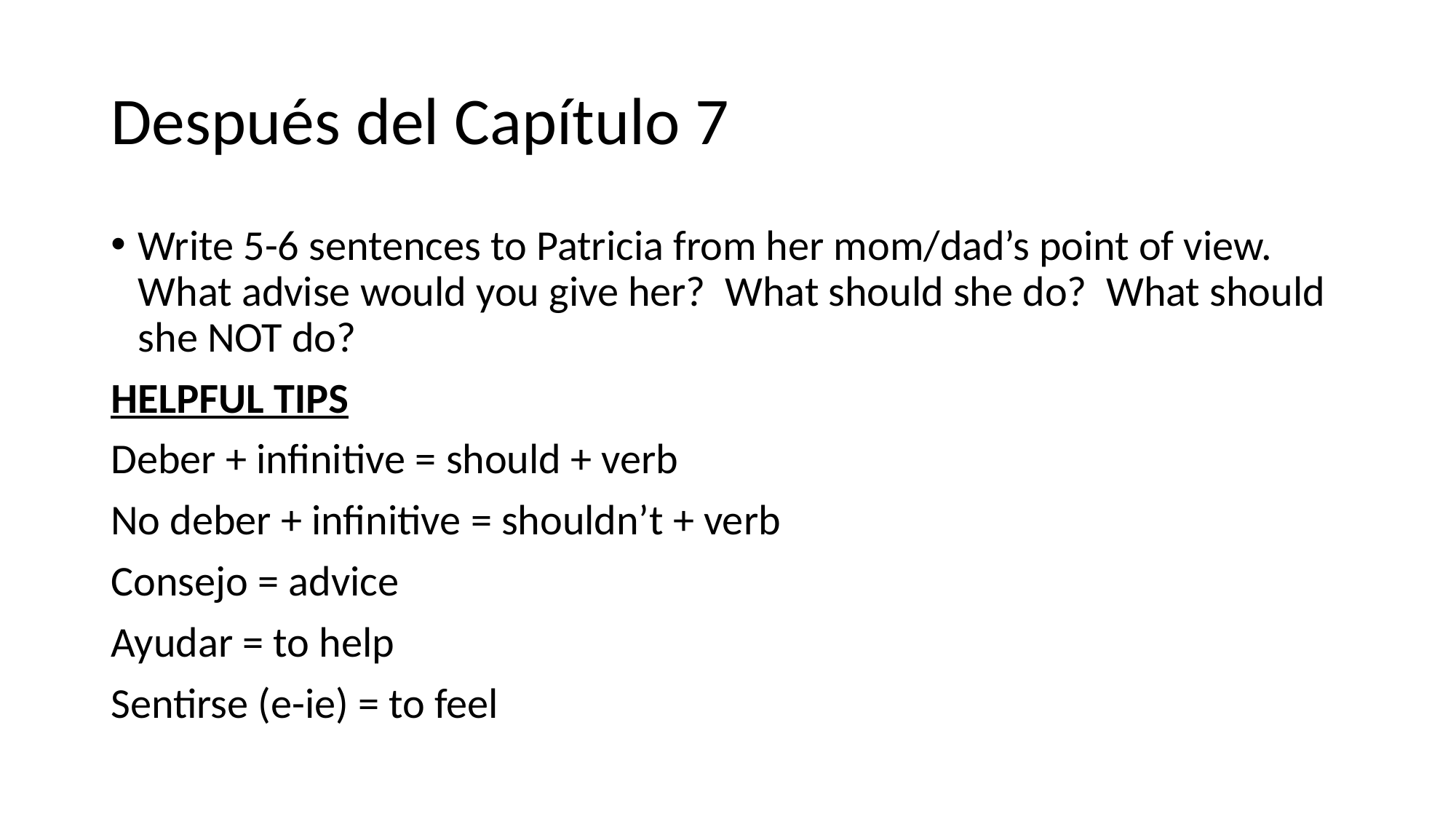

# Después del Capítulo 7
Write 5-6 sentences to Patricia from her mom/dad’s point of view.  What advise would you give her?  What should she do?  What should she NOT do?
HELPFUL TIPS
Deber + infinitive = should + verb
No deber + infinitive = shouldn’t + verb
Consejo = advice
Ayudar = to help
Sentirse (e-ie) = to feel